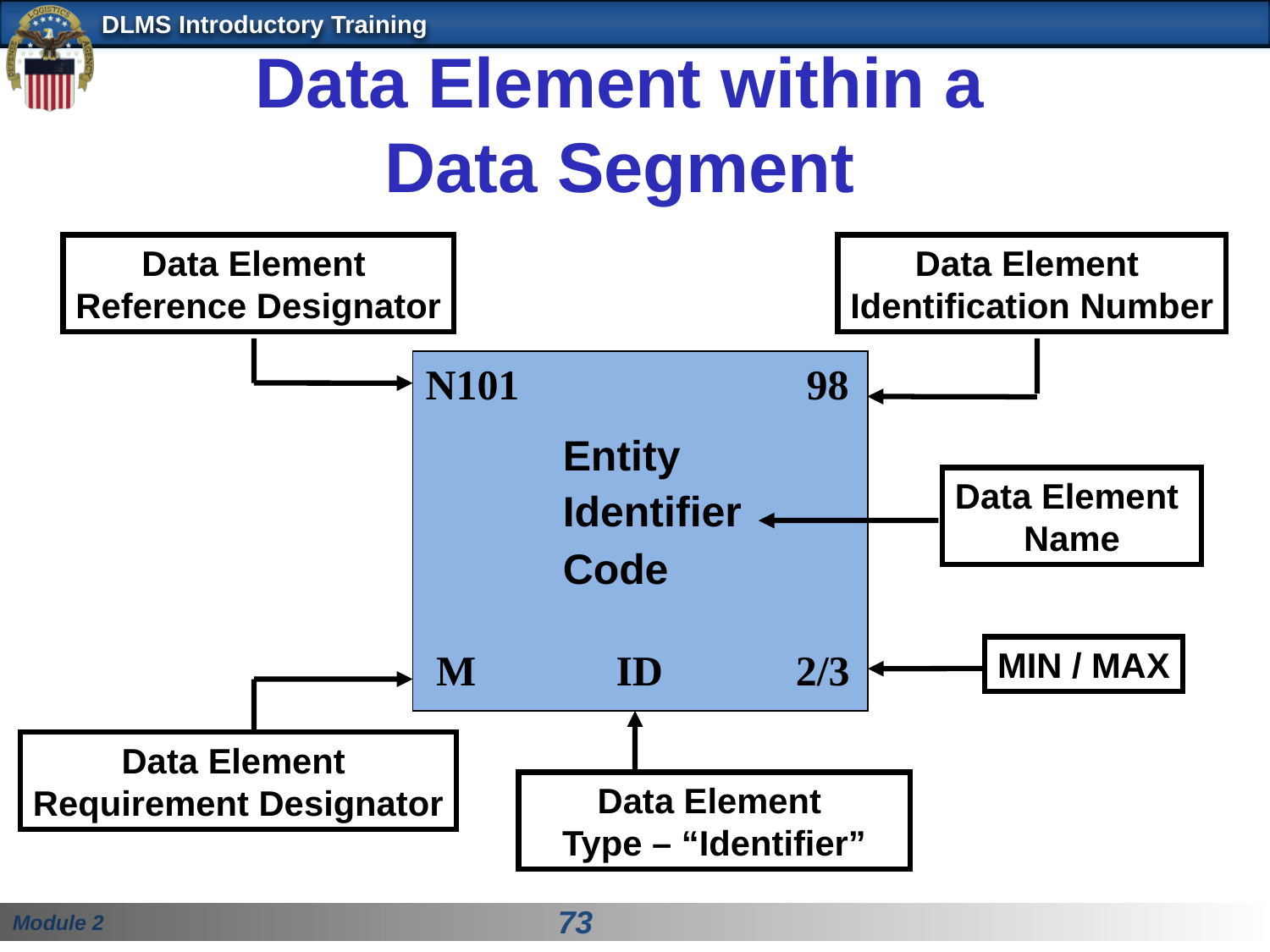

# Data Element within a Data Segment
Data Element
Reference Designator
Data Element
Identification Number

N101
98

Entity
Identifier
Code
Data Element
Name

M
ID
2/3
MIN / MAX

Data Element
Requirement Designator
Data Element
Type – “Identifier”